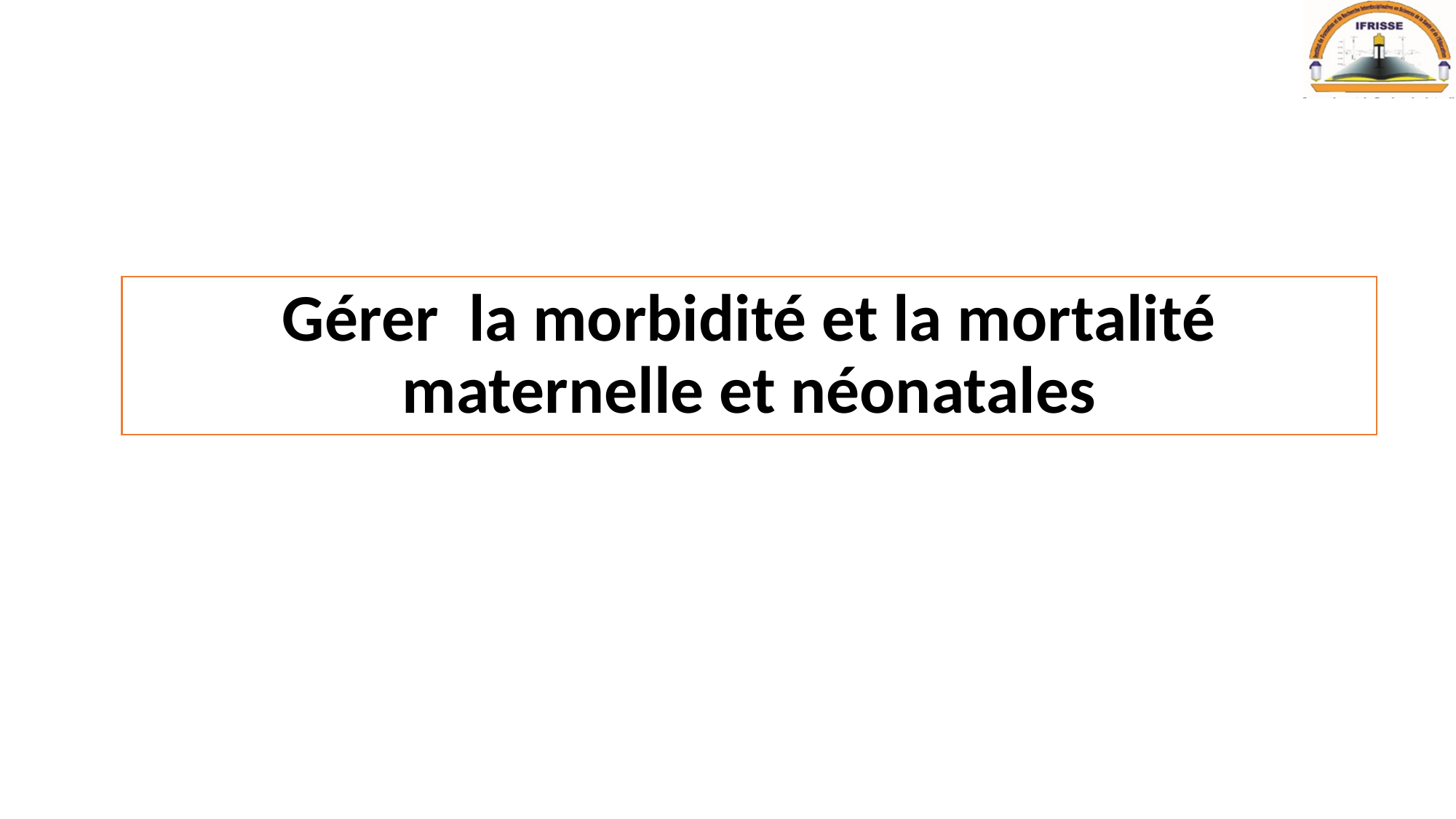

# Gérer  la morbidité et la mortalité maternelle et néonatales